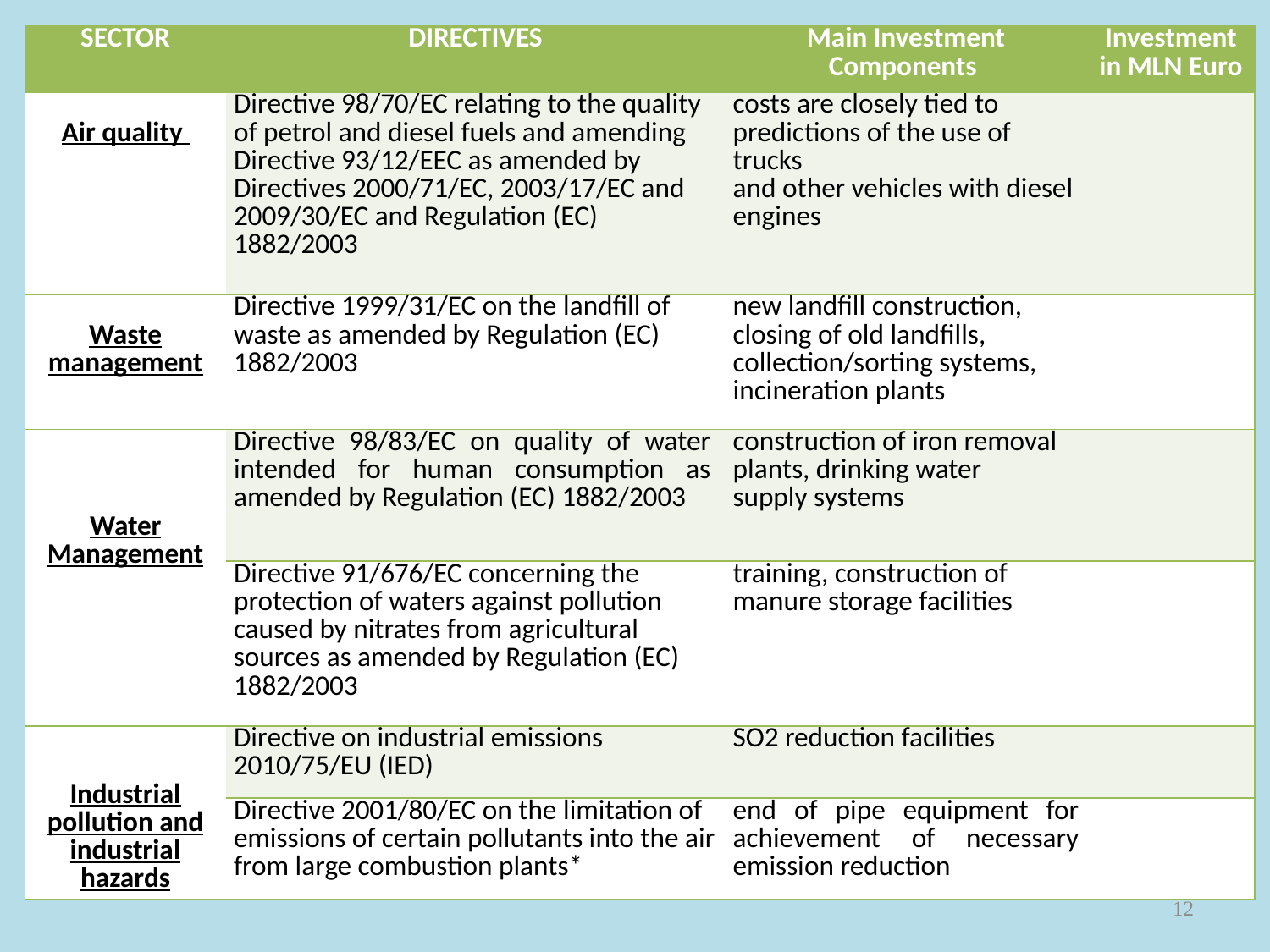

| SECTOR | DIRECTIVES | Main Investment Components | Investment in MLN Euro |
| --- | --- | --- | --- |
| Air quality | Directive 98/70/EC relating to the quality of petrol and diesel fuels and amending Directive 93/12/EEC as amended by Directives 2000/71/EC, 2003/17/EC and 2009/30/EC and Regulation (EC) 1882/2003 | costs are closely tied to predictions of the use of trucks and other vehicles with diesel engines |  |
| Waste management | Directive 1999/31/EC on the landfill of waste as amended by Regulation (EC) 1882/2003 | new landfill construction, closing of old landfills, collection/sorting systems, incineration plants |  |
| Water Management | Directive 98/83/EC on quality of water intended for human consumption as amended by Regulation (EC) 1882/2003 | construction of iron removal plants, drinking water supply systems |  |
|  | Directive 91/676/EC concerning the protection of waters against pollution caused by nitrates from agricultural sources as amended by Regulation (EC) 1882/2003 | training, construction of manure storage facilities |  |
| Industrial pollution and industrial hazards | Directive on industrial emissions 2010/75/EU (IED) | SO2 reduction facilities |  |
|  | Directive 2001/80/EC on the limitation of emissions of certain pollutants into the air from large combustion plants\* | end of pipe equipment for achievement of necessary emission reduction |  |
12